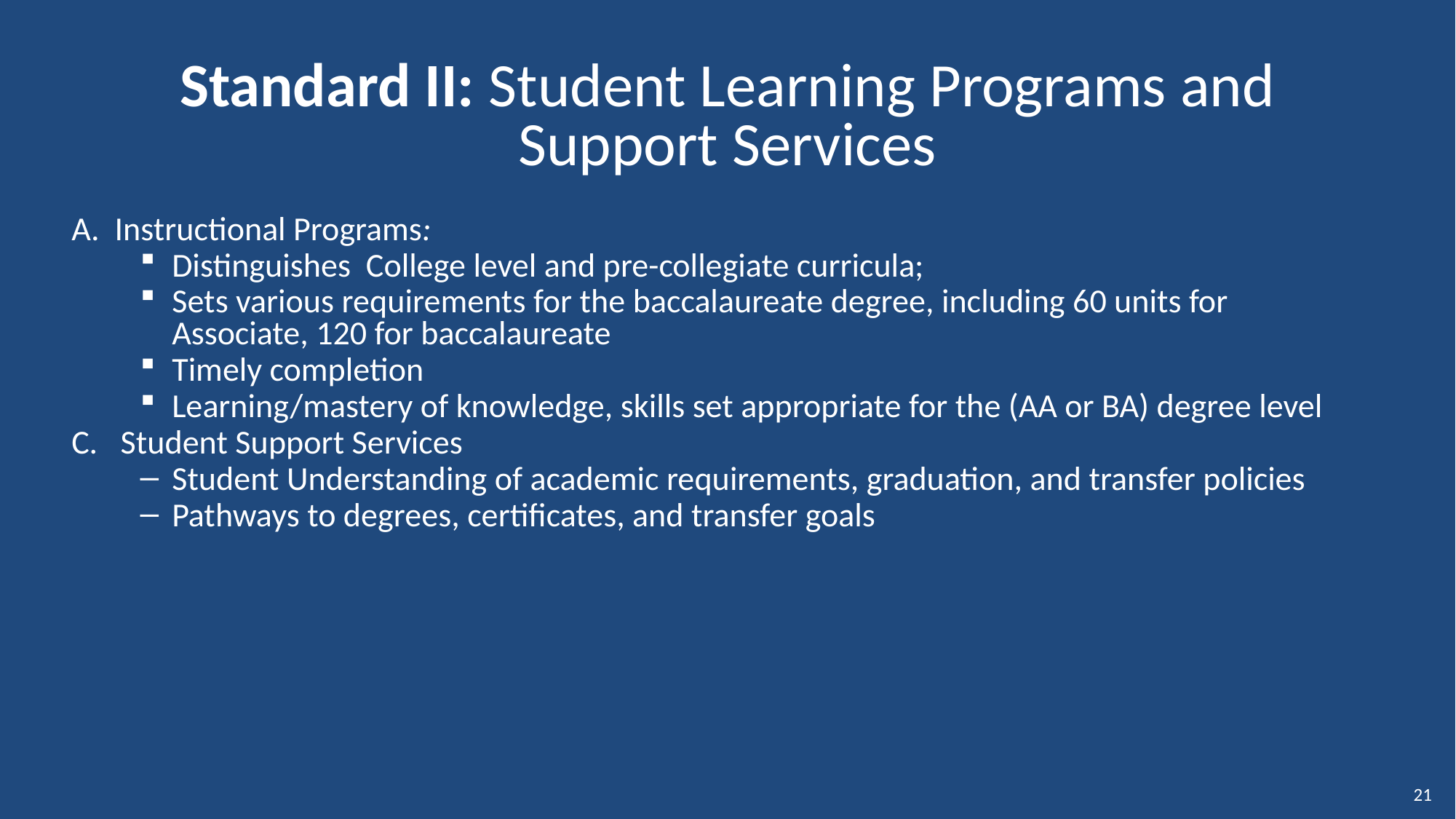

# Standard II: Student Learning Programs and Support Services
A.  Instructional Programs:
Distinguishes  College level and pre-collegiate curricula;
Sets various requirements for the baccalaureate degree, including 60 units for Associate, 120 for baccalaureate
Timely completion
Learning/mastery of knowledge, skills set appropriate for the (AA or BA) degree level
C.   Student Support Services
Student Understanding of academic requirements, graduation, and transfer policies
Pathways to degrees, certificates, and transfer goals
21